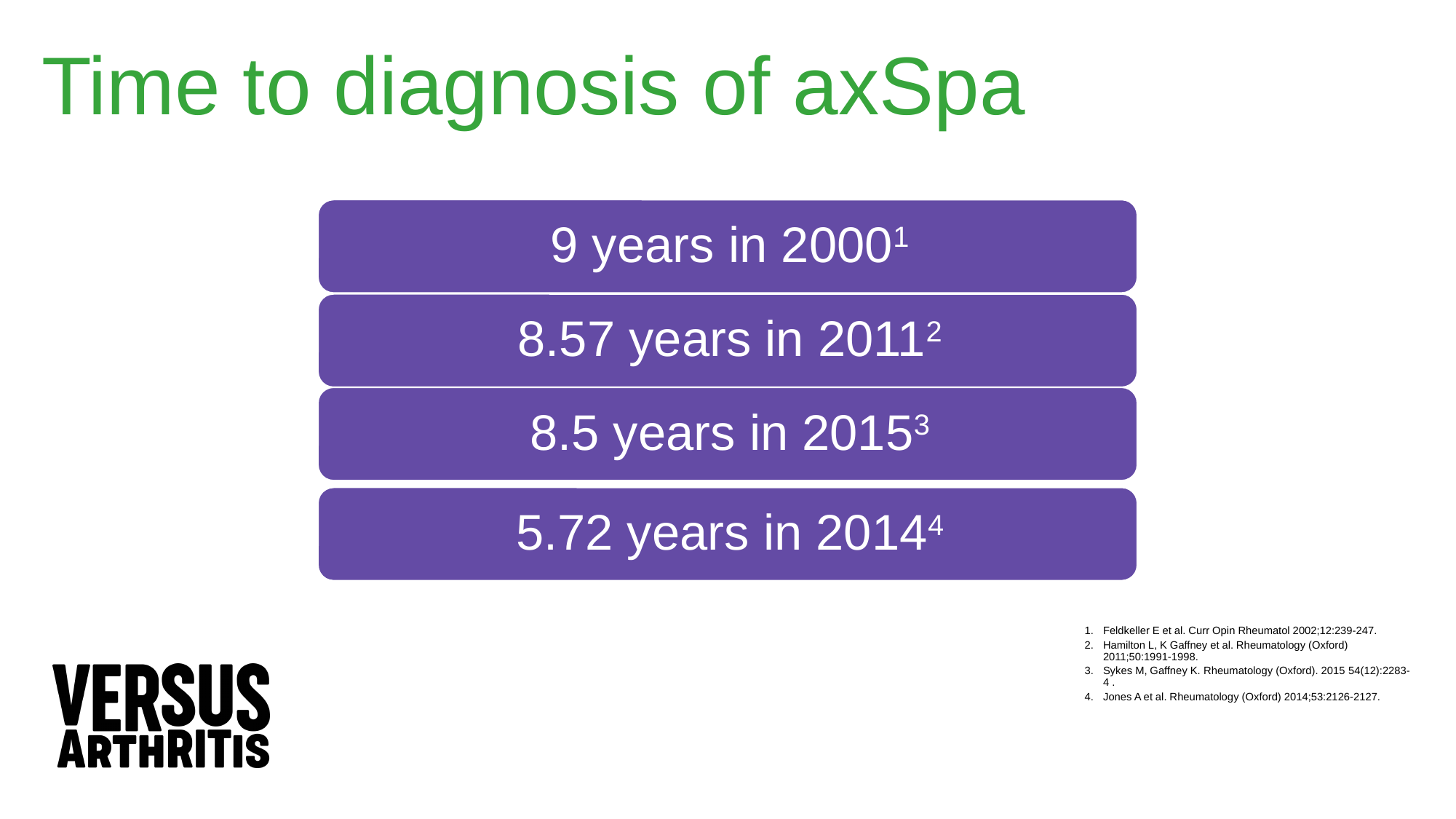

# Time to diagnosis of axSpa
9 years in 20001
8.57 years in 20112
8.5 years in 20153
5.72 years in 20144
Feldkeller E et al. Curr Opin Rheumatol 2002;12:239-247.
Hamilton L, K Gaffney et al. Rheumatology (Oxford) 2011;50:1991-1998.
Sykes M, Gaffney K. Rheumatology (Oxford). 2015 54(12):2283-4 .
Jones A et al. Rheumatology (Oxford) 2014;53:2126-2127.